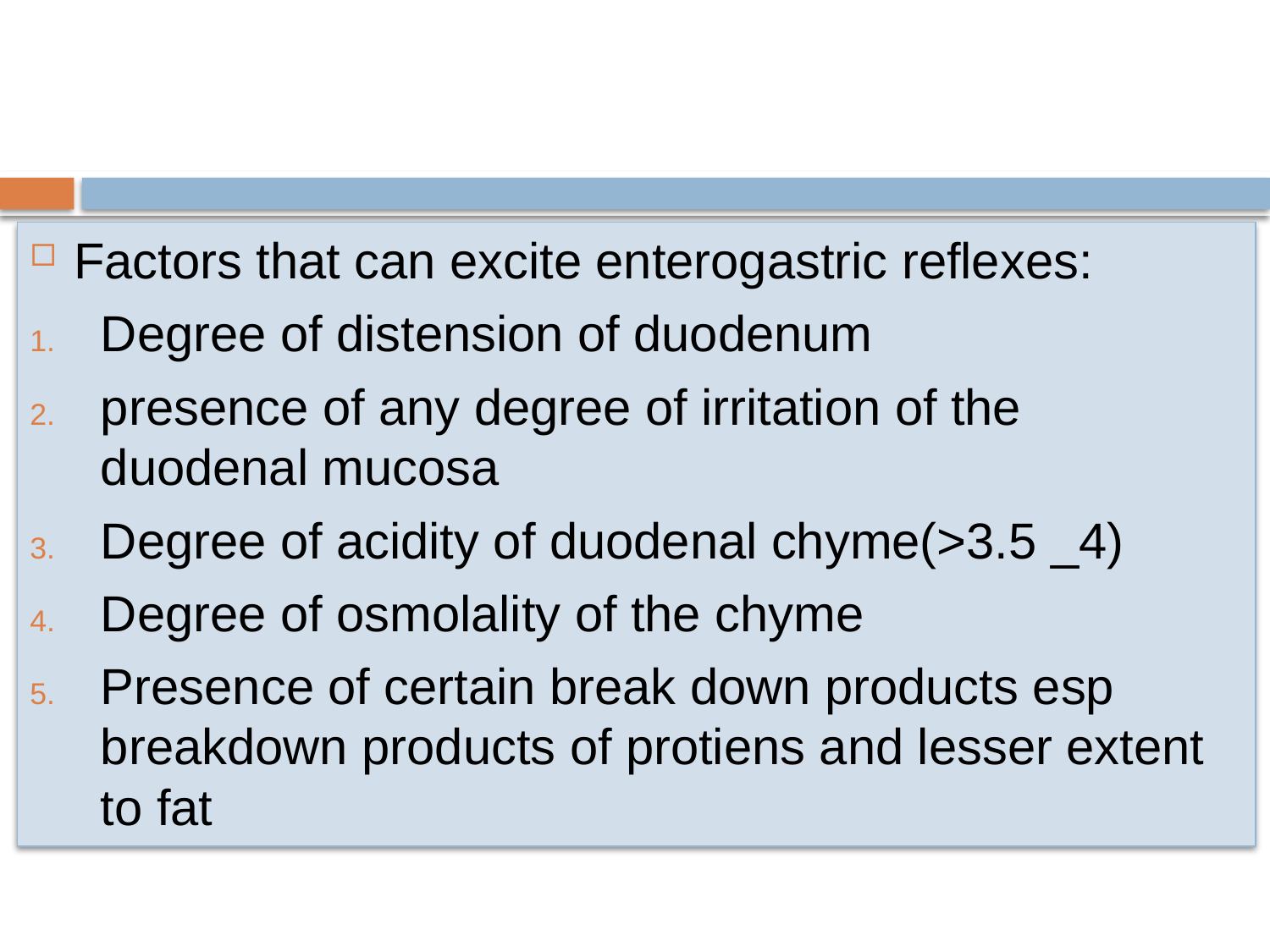

#
Factors that can excite enterogastric reflexes:
Degree of distension of duodenum
presence of any degree of irritation of the duodenal mucosa
Degree of acidity of duodenal chyme(>3.5 _4)
Degree of osmolality of the chyme
Presence of certain break down products esp breakdown products of protiens and lesser extent to fat